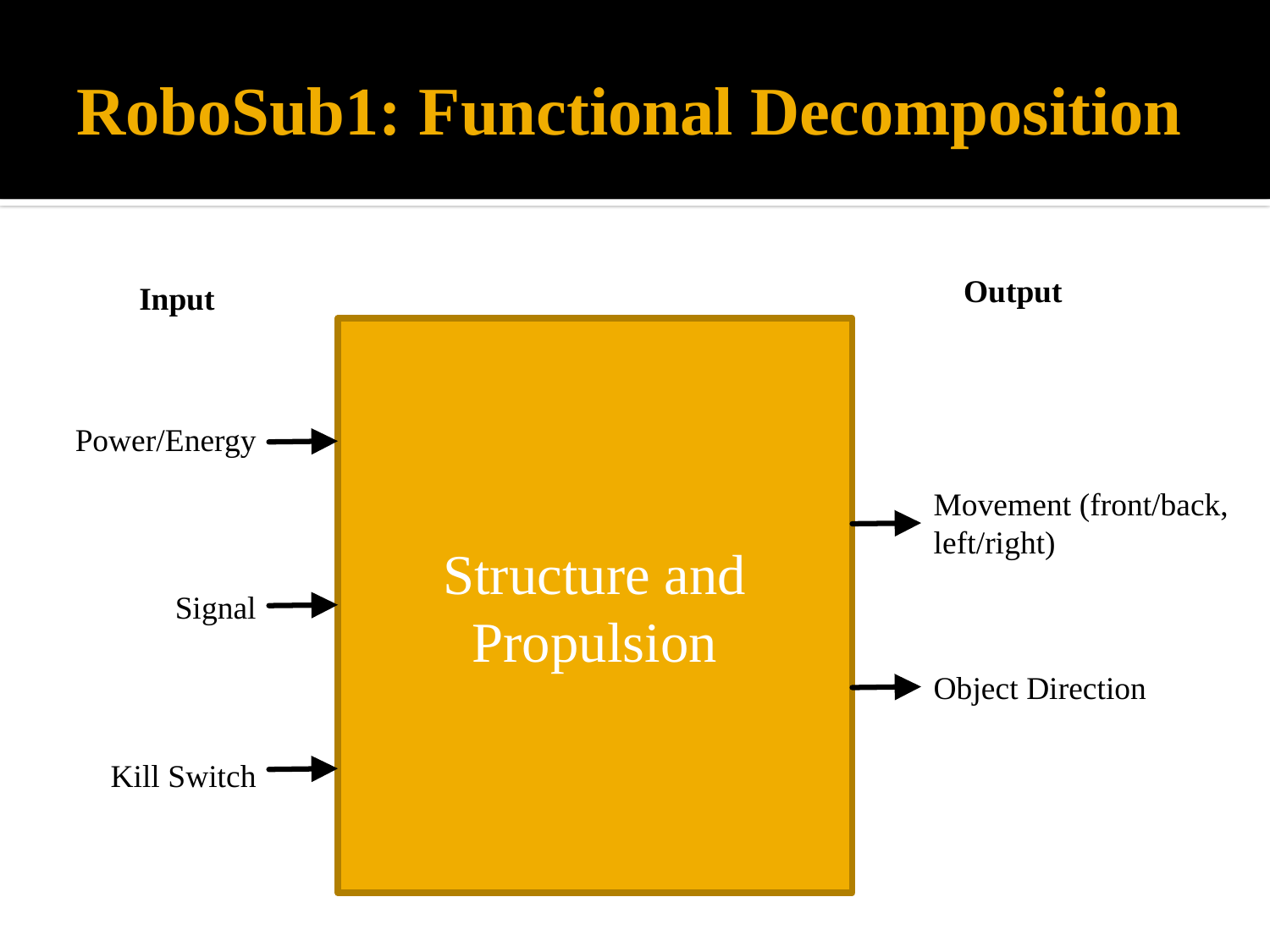

# RoboSub1: Functional Decomposition
Output
Input
Structure and Propulsion
Power/Energy
Movement (front/back, left/right)
Signal
Object Direction
Kill Switch